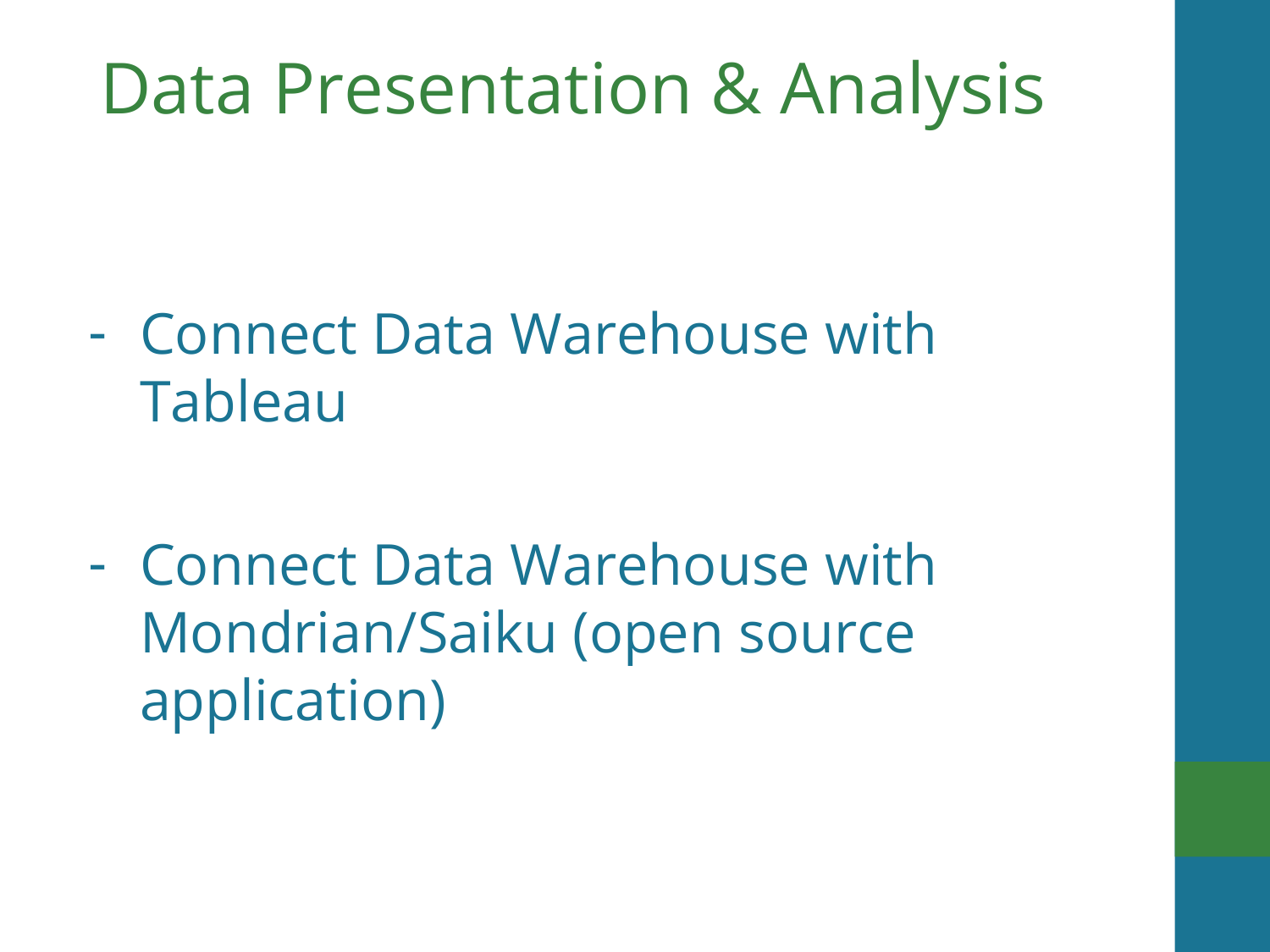

# Data Presentation & Analysis
Connect Data Warehouse with Tableau

Connect Data Warehouse with Mondrian/Saiku (open source application)